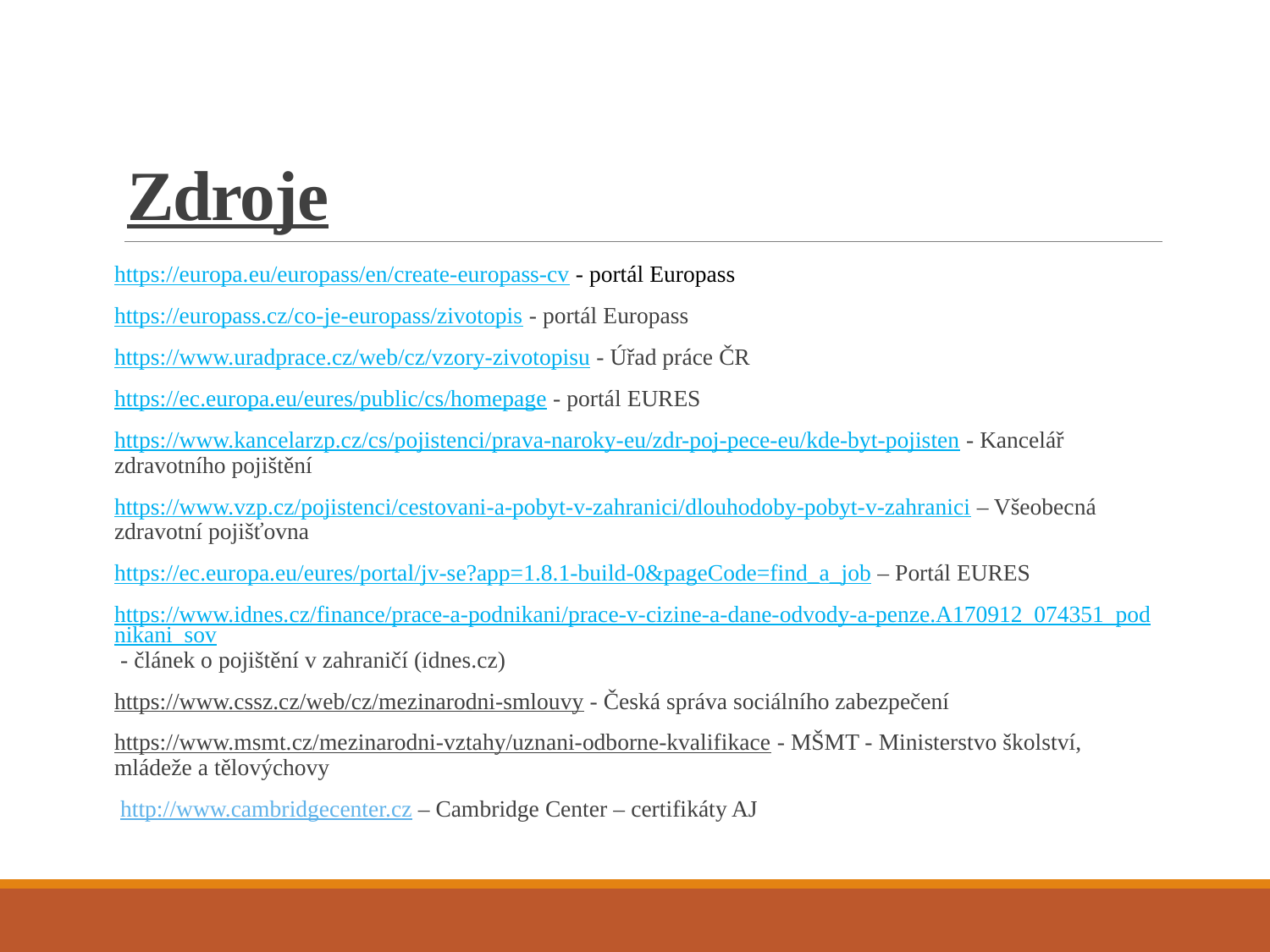

# Zdroje
https://europa.eu/europass/en/create-europass-cv - portál Europass
https://europass.cz/co-je-europass/zivotopis - portál Europass
https://www.uradprace.cz/web/cz/vzory-zivotopisu - Úřad práce ČR
https://ec.europa.eu/eures/public/cs/homepage - portál EURES
https://www.kancelarzp.cz/cs/pojistenci/prava-naroky-eu/zdr-poj-pece-eu/kde-byt-pojisten - Kancelář zdravotního pojištění
https://www.vzp.cz/pojistenci/cestovani-a-pobyt-v-zahranici/dlouhodoby-pobyt-v-zahranici – Všeobecná zdravotní pojišťovna
https://ec.europa.eu/eures/portal/jv-se?app=1.8.1-build-0&pageCode=find_a_job – Portál EURES
https://www.idnes.cz/finance/prace-a-podnikani/prace-v-cizine-a-dane-odvody-a-penze.A170912_074351_podnikani_sov - článek o pojištění v zahraničí (idnes.cz)
https://www.cssz.cz/web/cz/mezinarodni-smlouvy - Česká správa sociálního zabezpečení
https://www.msmt.cz/mezinarodni-vztahy/uznani-odborne-kvalifikace - MŠMT - Ministerstvo školství, mládeže a tělovýchovy
 http://www.cambridgecenter.cz – Cambridge Center – certifikáty AJ